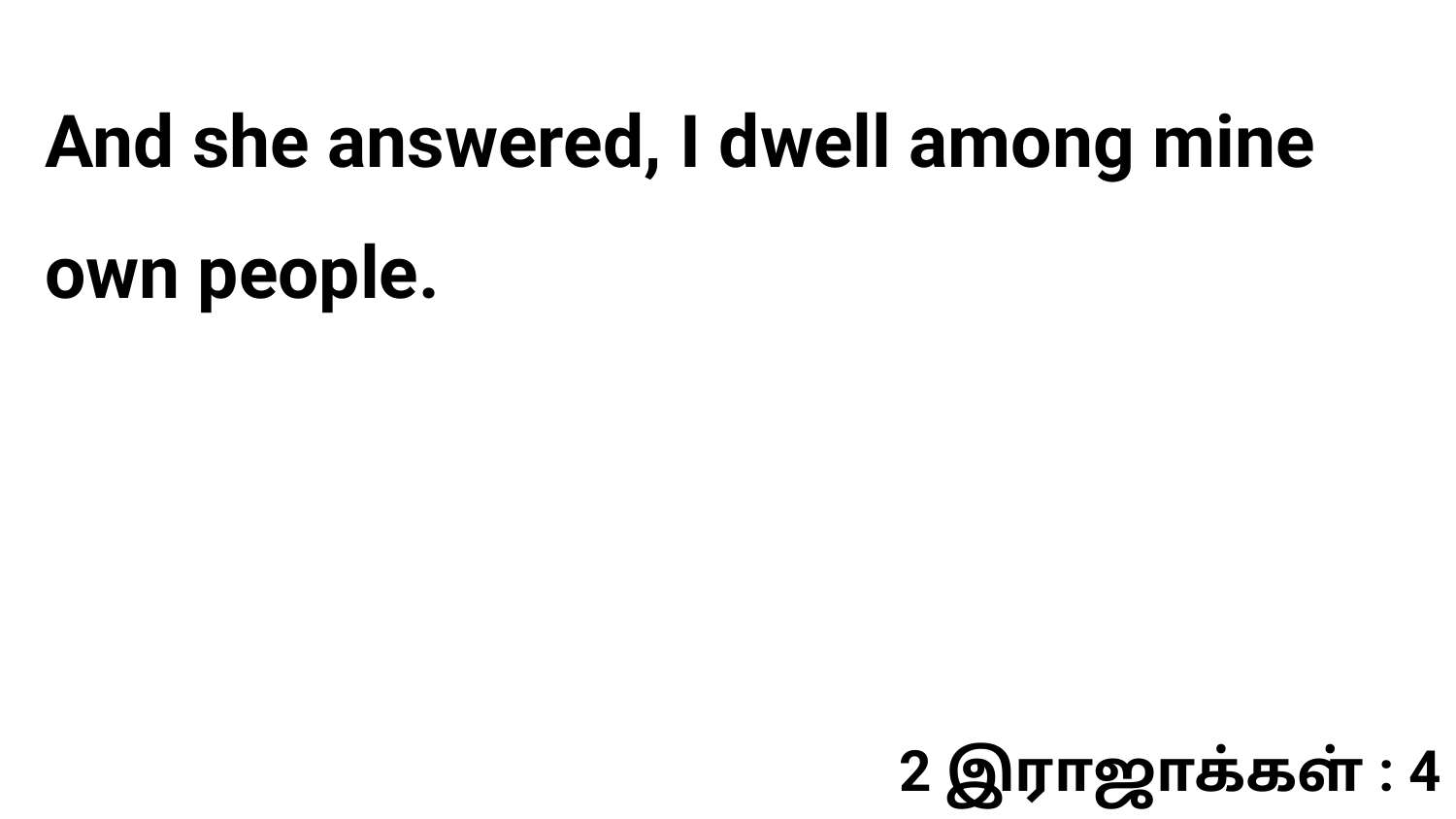

And she answered, I dwell among mine own people.
2 இராஜாக்கள் : 4